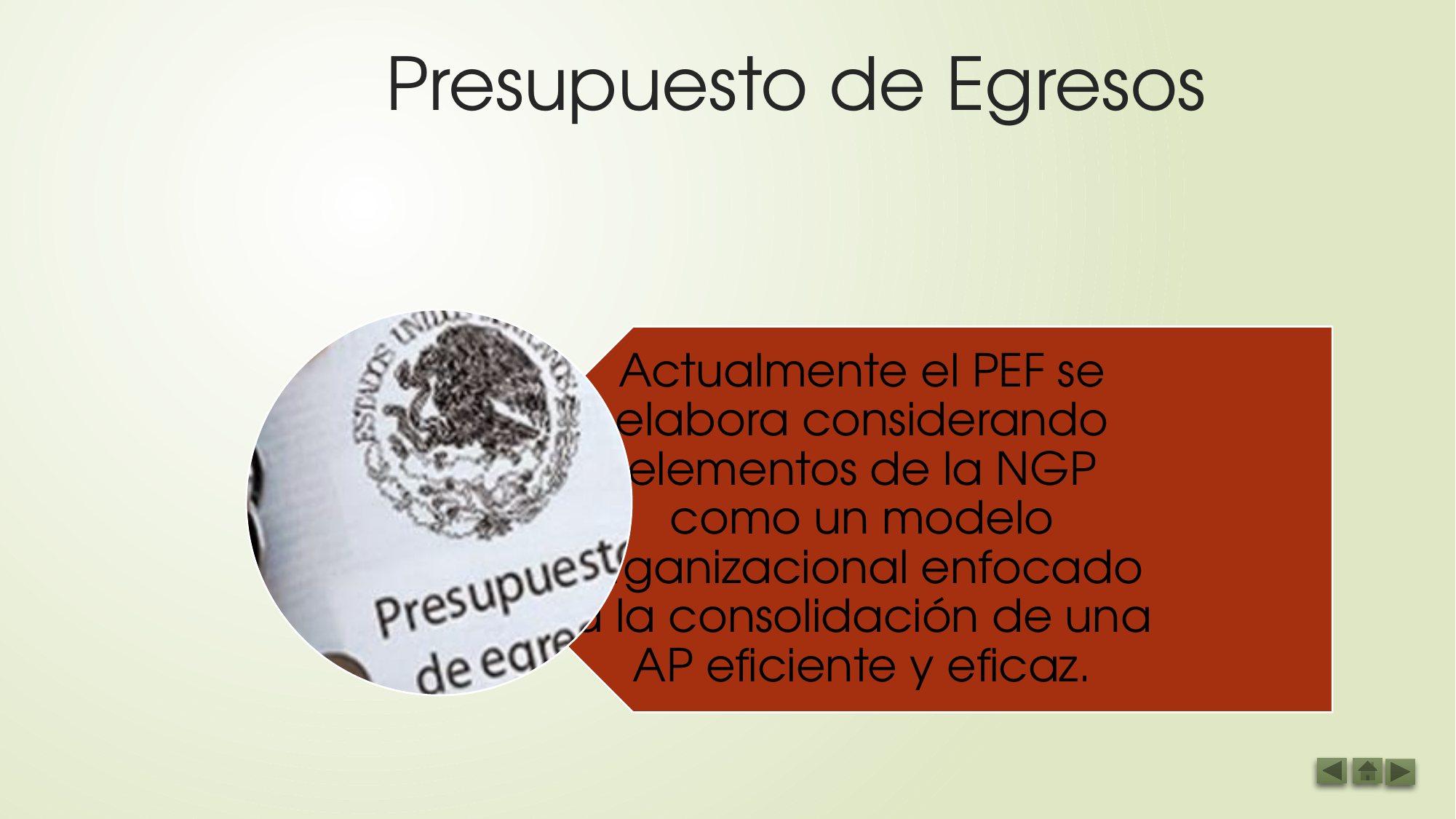

# Presupuesto de Egresos
Actualmente el PEF se elabora considerando elementos de la NGP como un modelo organizacional enfocado a la consolidación de una AP eficiente y eficaz.